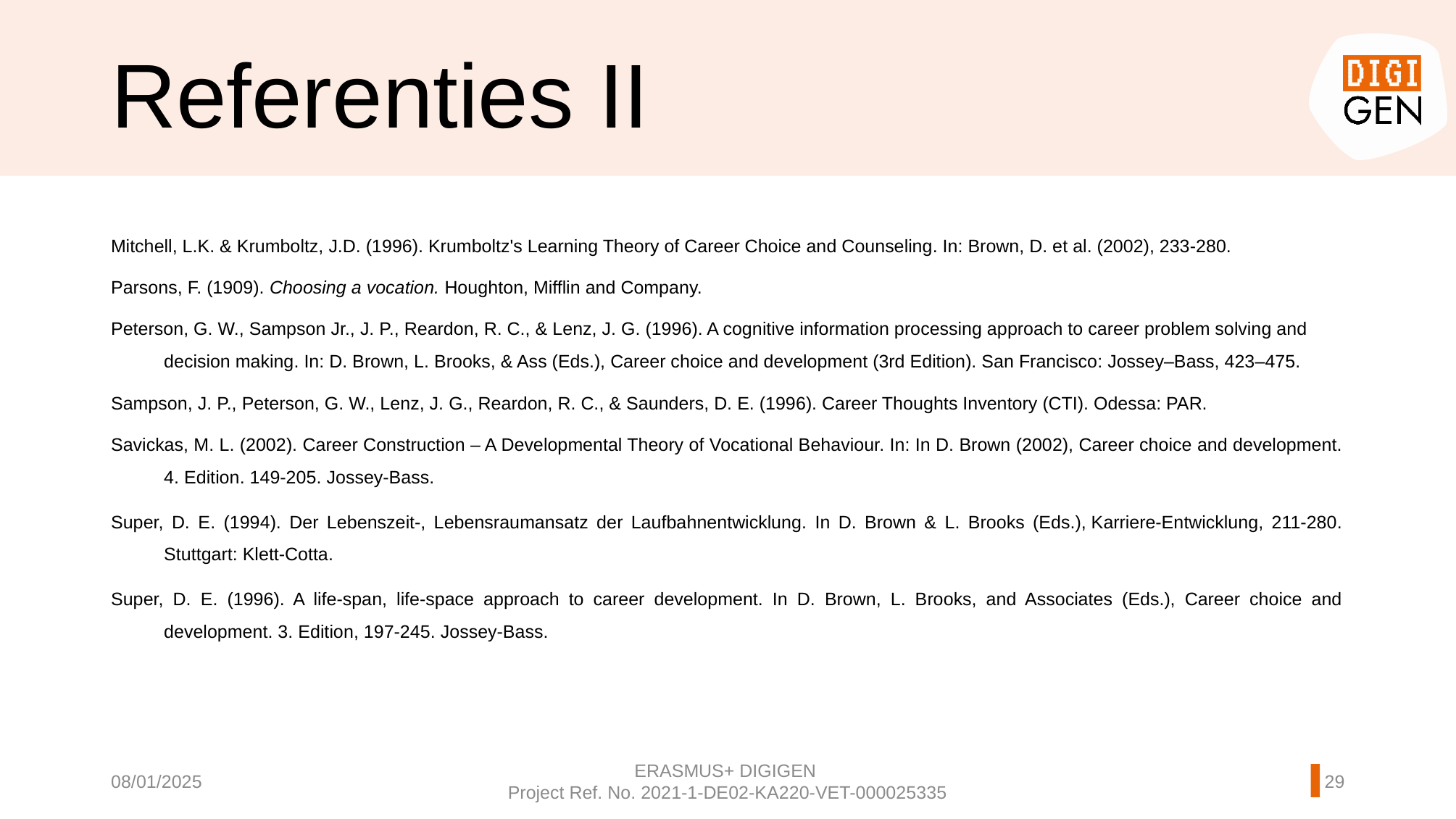

# Referenties II
Mitchell, L.K. & Krumboltz, J.D. (1996). Krumboltz's Learning Theory of Career Choice and Counseling. In: Brown, D. et al. (2002), 233-280.
Parsons, F. (1909). Choosing a vocation. Houghton, Mifflin and Company.
Peterson, G. W., Sampson Jr., J. P., Reardon, R. C., & Lenz, J. G. (1996). A cognitive information processing approach to career problem solving and decision making. In: D. Brown, L. Brooks, & Ass (Eds.), Career choice and development (3rd Edition). San Francisco: Jossey–Bass, 423–475.
Sampson, J. P., Peterson, G. W., Lenz, J. G., Reardon, R. C., & Saunders, D. E. (1996). Career Thoughts Inventory (CTI). Odessa: PAR.
Savickas, M. L. (2002). Career Construction – A Developmental Theory of Vocational Behaviour. In: In D. Brown (2002), Career choice and development. 4. Edition. 149-205. Jossey‐Bass.
Super, D. E. (1994). Der Lebenszeit-, Lebensraumansatz der Laufbahnentwicklung. In D. Brown & L. Brooks (Eds.), Karriere-Entwicklung, 211-280. Stuttgart: Klett-Cotta.
Super, D. E. (1996). A life‐span, life‐space approach to career development. In D. Brown, L. Brooks, and Associates (Eds.), Career choice and development. 3. Edition, 197‐245. Jossey‐Bass.

ERASMUS+ DIGIGEN
Project Ref. No. 2021-1-DE02-KA220-VET-000025335
29
08/01/2025